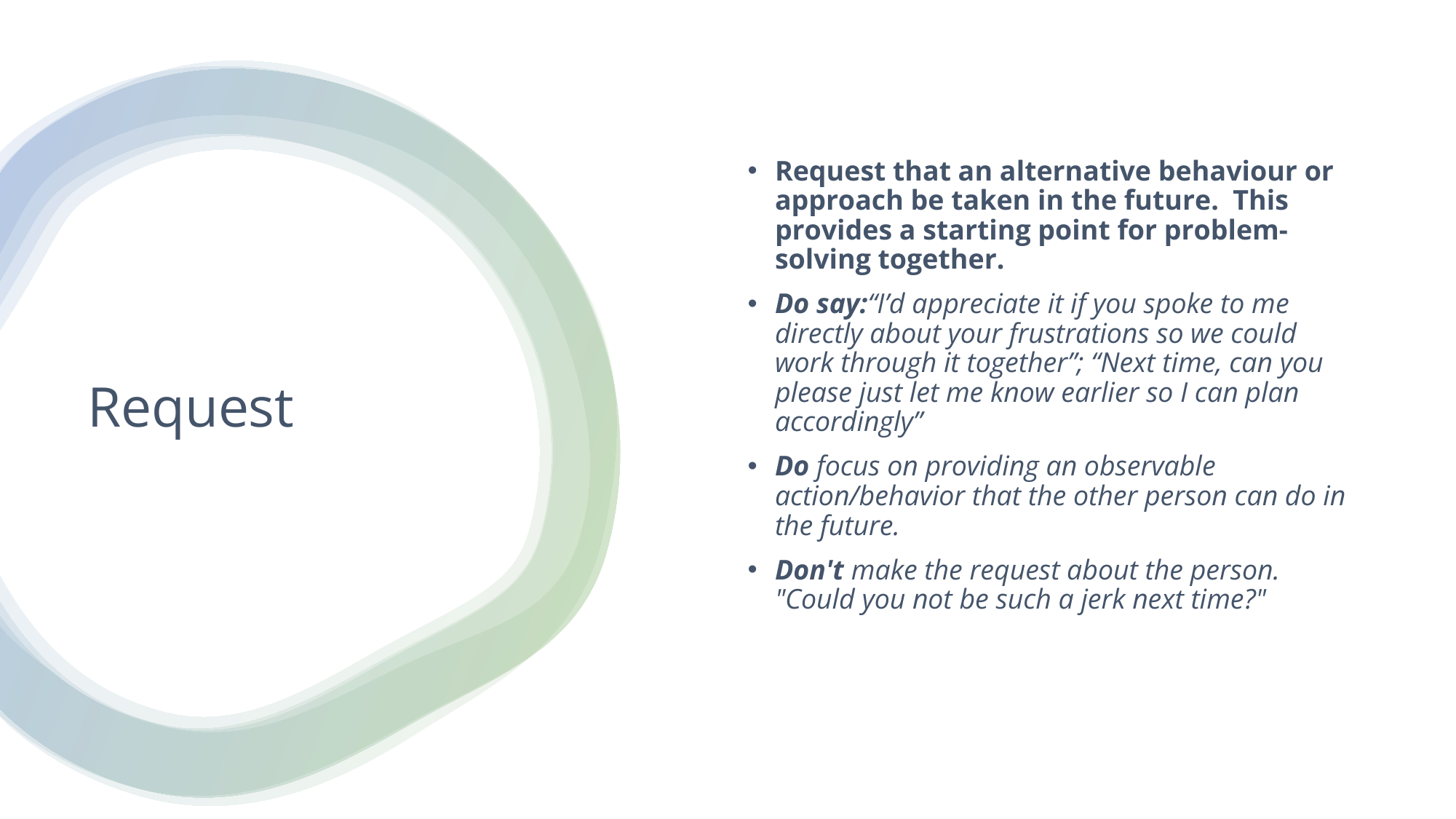

Request that an alternative behaviour or approach be taken in the future.  This provides a starting point for problem-solving together.
Do say:“I’d appreciate it if you spoke to me directly about your frustrations so we could work through it together”; “Next time, can you please just let me know earlier so I can plan accordingly”
Do focus on providing an observable action/behavior that the other person can do in the future.
Don't make the request about the person. "Could you not be such a jerk next time?"

# Request